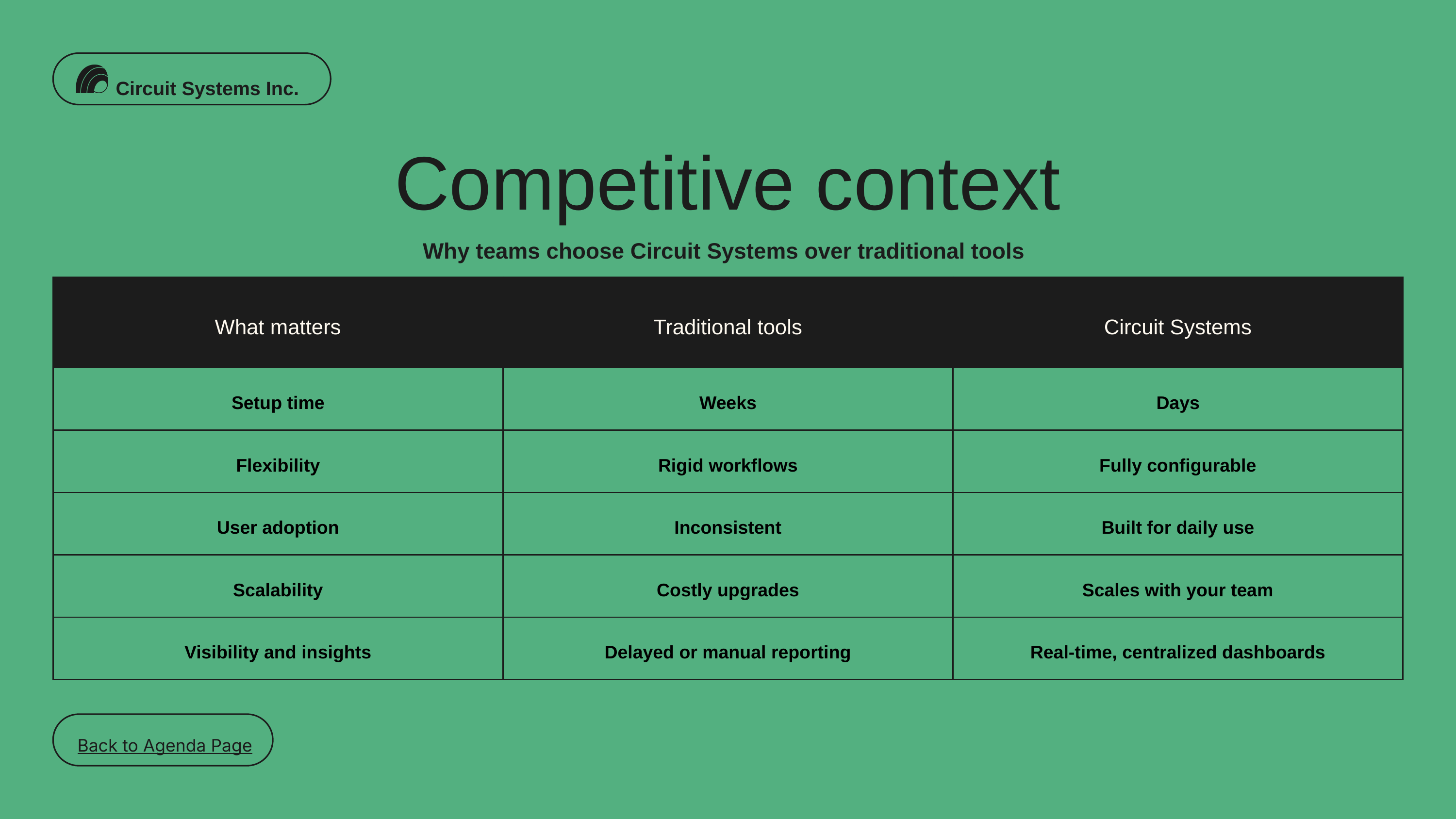

Circuit Systems Inc.
Competitive context
Why teams choose Circuit Systems over traditional tools
| What matters | Traditional tools | Circuit Systems |
| --- | --- | --- |
| Setup time | Weeks | Days |
| Flexibility | Rigid workflows | Fully configurable |
| User adoption | Inconsistent | Built for daily use |
| Scalability | Costly upgrades | Scales with your team |
| Visibility and insights | Delayed or manual reporting | Real-time, centralized dashboards |

Back to Agenda Page